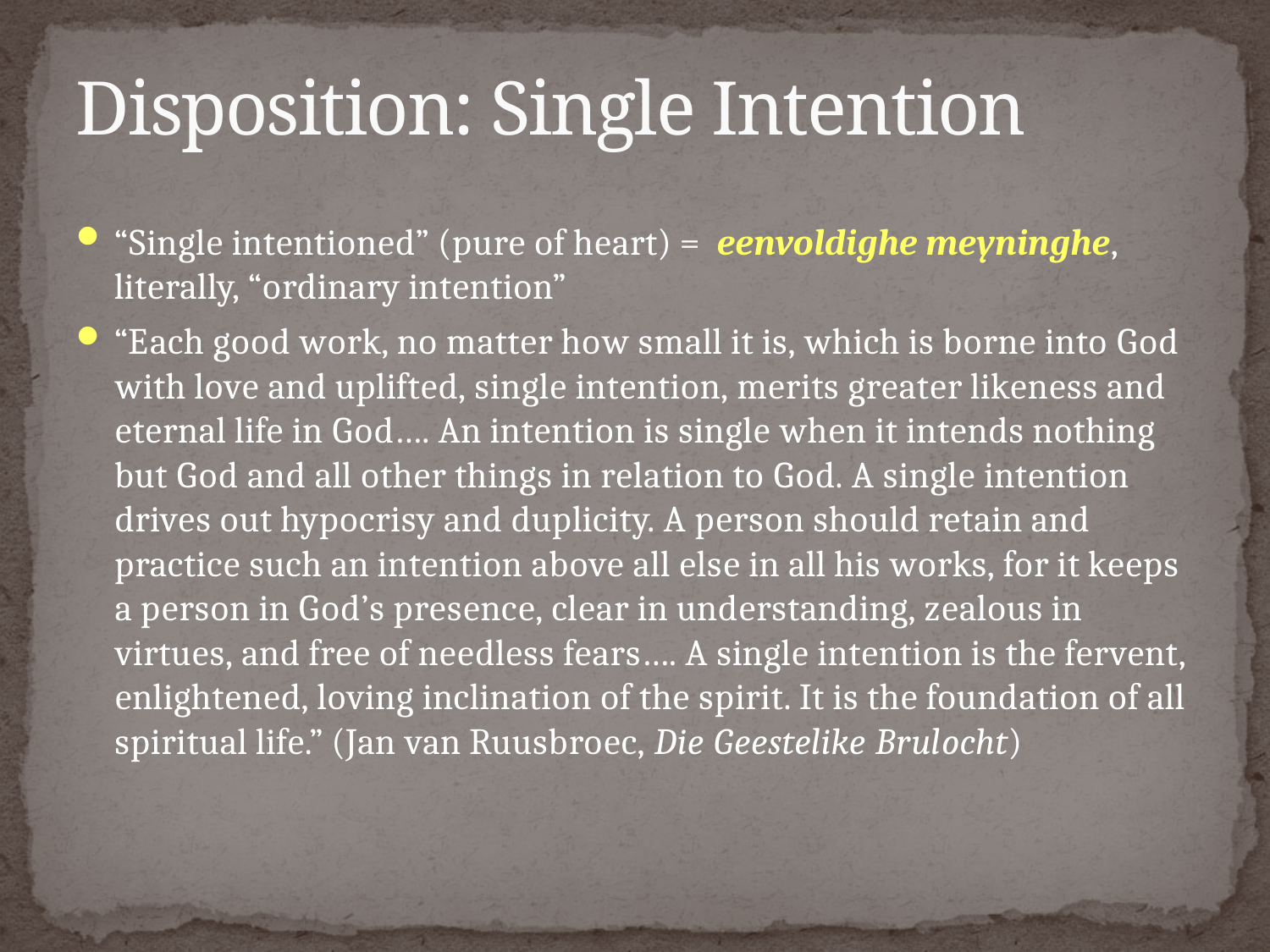

# Disposition: Single Intention
“Single intentioned” (pure of heart) =  eenvoldighe meyninghe, literally, “ordinary intention”
“Each good work, no matter how small it is, which is borne into God with love and uplifted, single intention, merits greater likeness and eternal life in God…. An intention is single when it intends nothing but God and all other things in relation to God. A single intention drives out hypocrisy and duplicity. A person should retain and practice such an intention above all else in all his works, for it keeps a person in God’s presence, clear in understanding, zealous in virtues, and free of needless fears…. A single intention is the fervent, enlightened, loving inclination of the spirit. It is the foundation of all spiritual life.” (Jan van Ruusbroec, Die Geestelike Brulocht)